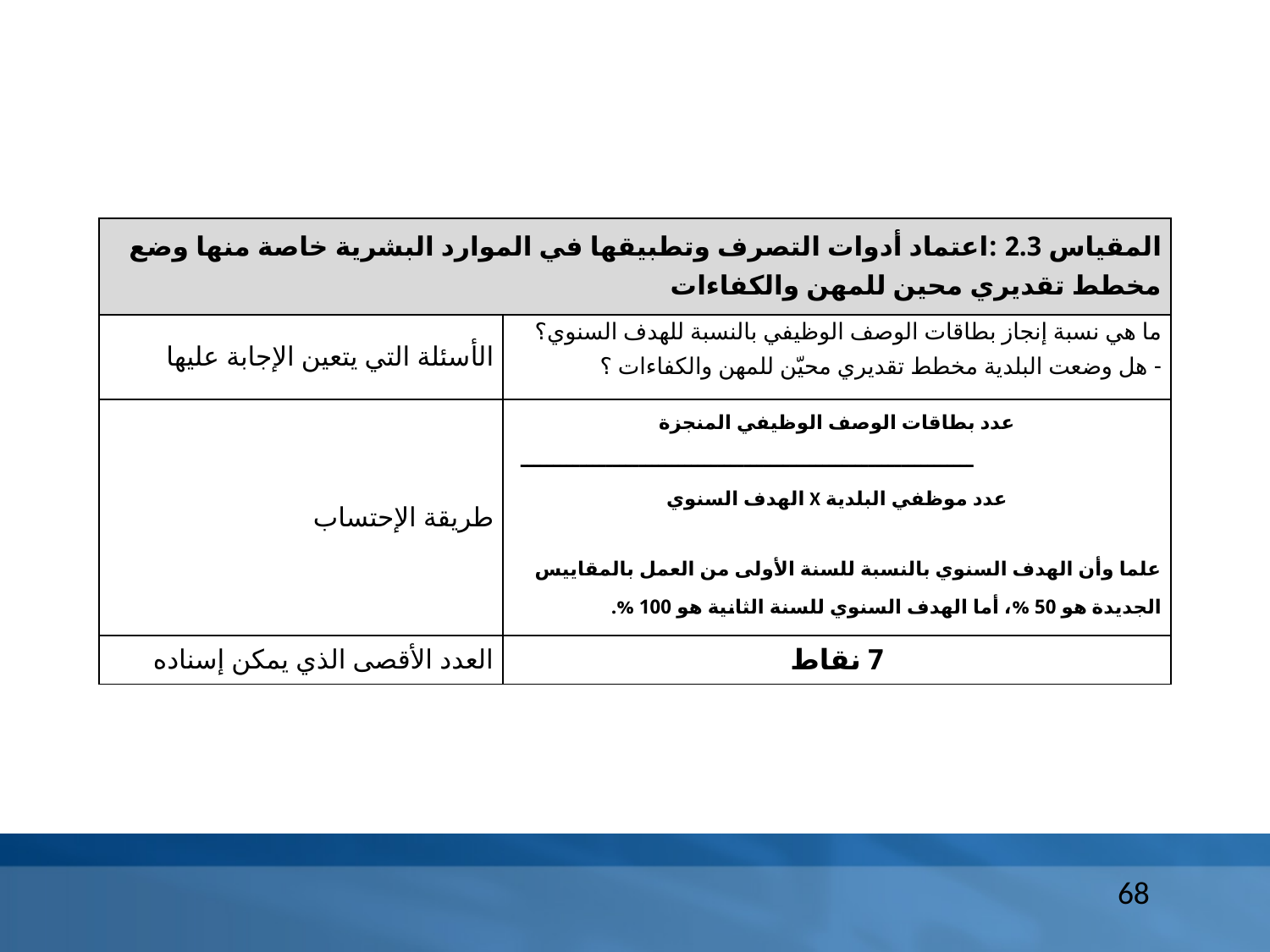

| المقياس 2.3 :اعتماد أدوات التصرف وتطبيقها في الموارد البشرية خاصة منها وضع مخطط تقديري محين للمهن والكفاءات |  |
| --- | --- |
| الأسئلة التي يتعين الإجابة عليها | ما هي نسبة إنجاز بطاقات الوصف الوظيفي بالنسبة للهدف السنوي؟ - هل وضعت البلدية مخطط تقديري محيّن للمهن والكفاءات ؟ |
| طريقة الإحتساب | عدد بطاقات الوصف الوظيفي المنجزة ـــــــــــــــــــــــــــــــــــــــــــــــــــــــــــــــــــــ عدد موظفي البلدية X الهدف السنوي علما وأن الهدف السنوي بالنسبة للسنة الأولى من العمل بالمقاييس الجديدة هو 50 %، أما الهدف السنوي للسنة الثانية هو 100 %. |
| العدد الأقصى الذي يمكن إسناده | 7 نقاط |
68